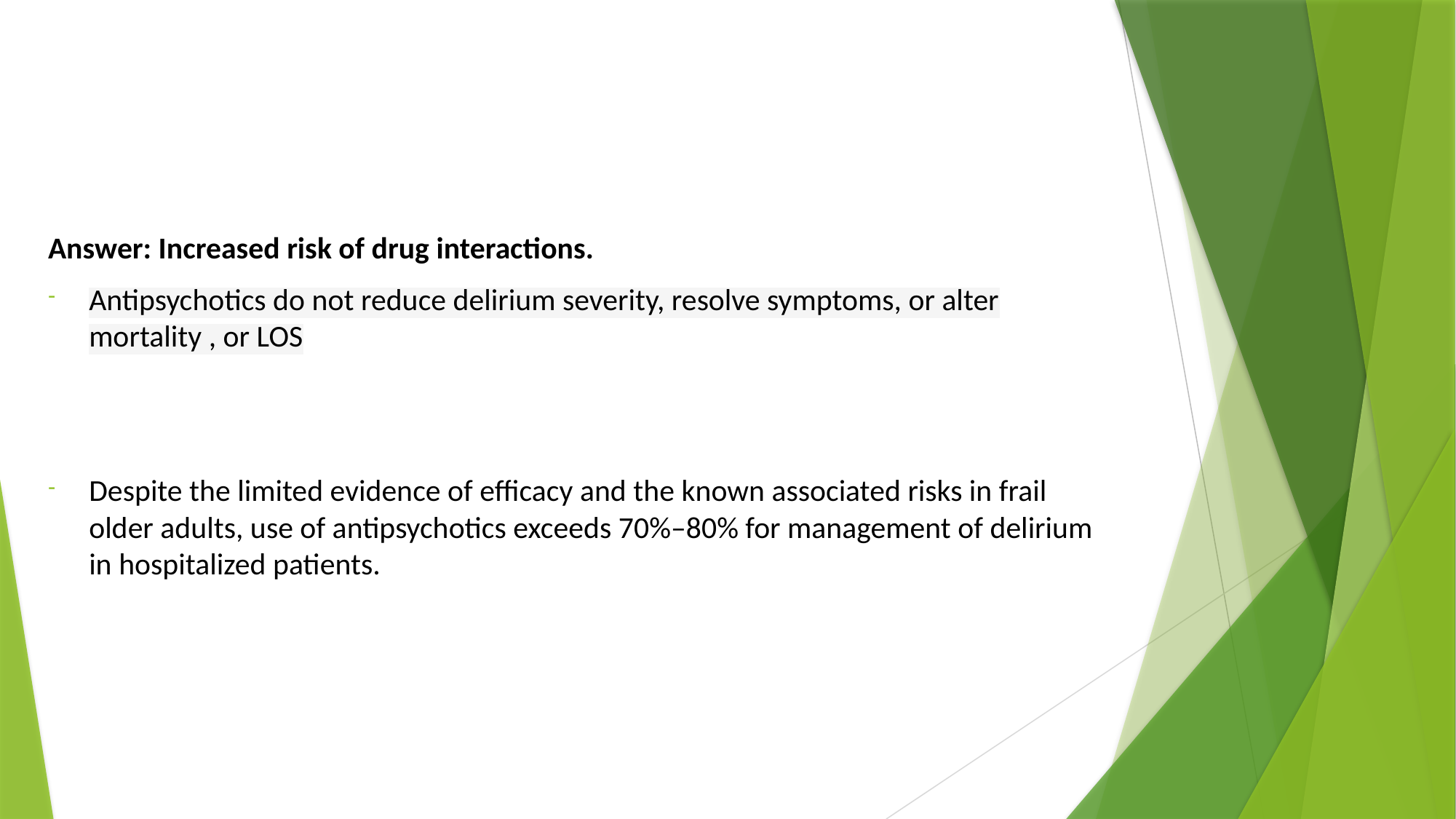

#

Answer: Increased risk of drug interactions.
Antipsychotics do not reduce delirium severity, resolve symptoms, or alter mortality , or LOS

Despite the limited evidence of efficacy and the known associated risks in frail older adults, use of antipsychotics exceeds 70%–80% for management of delirium in hospitalized patients.